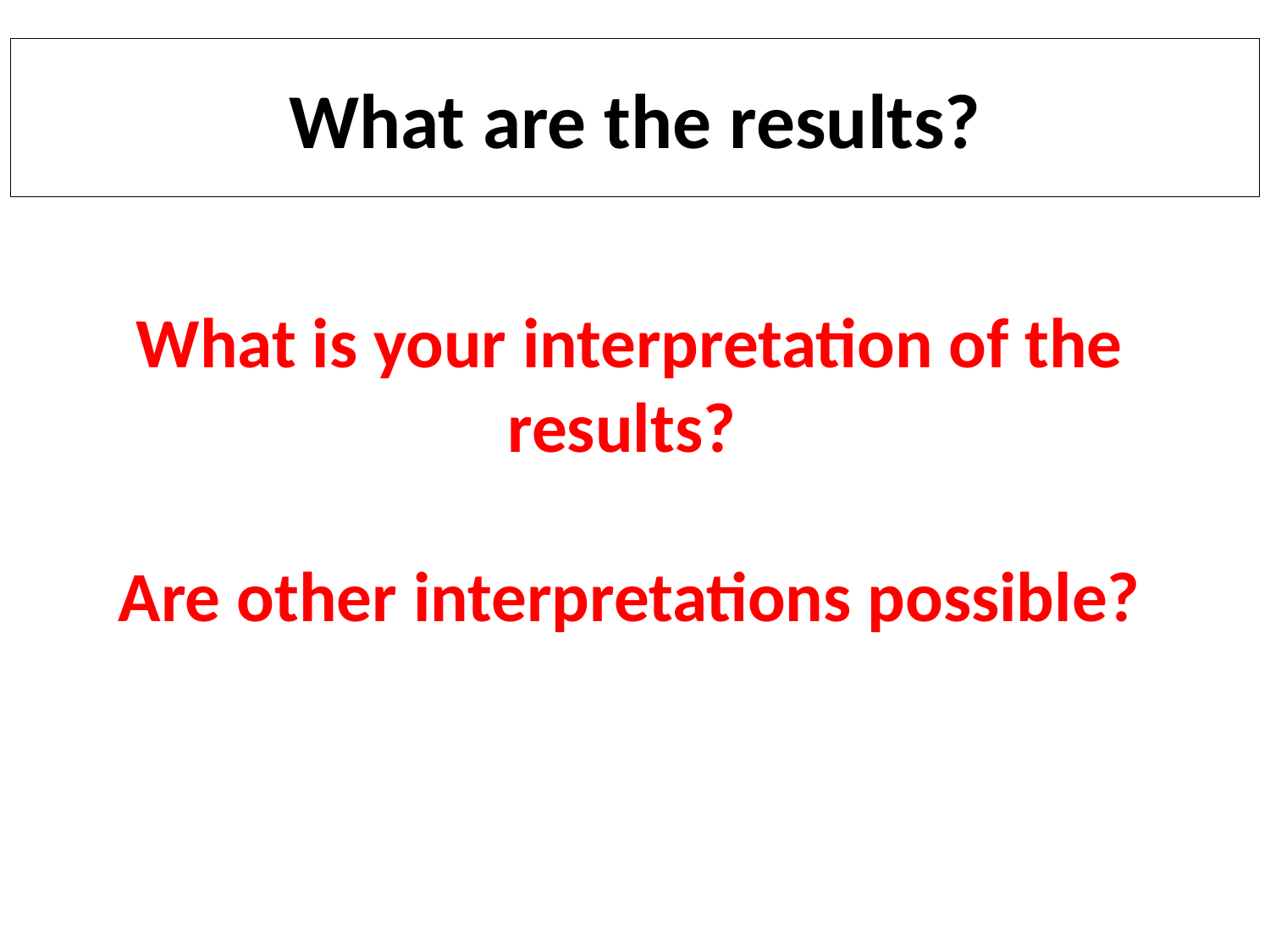

What are the results?
What is your interpretation of the results?

Are other interpretations possible?